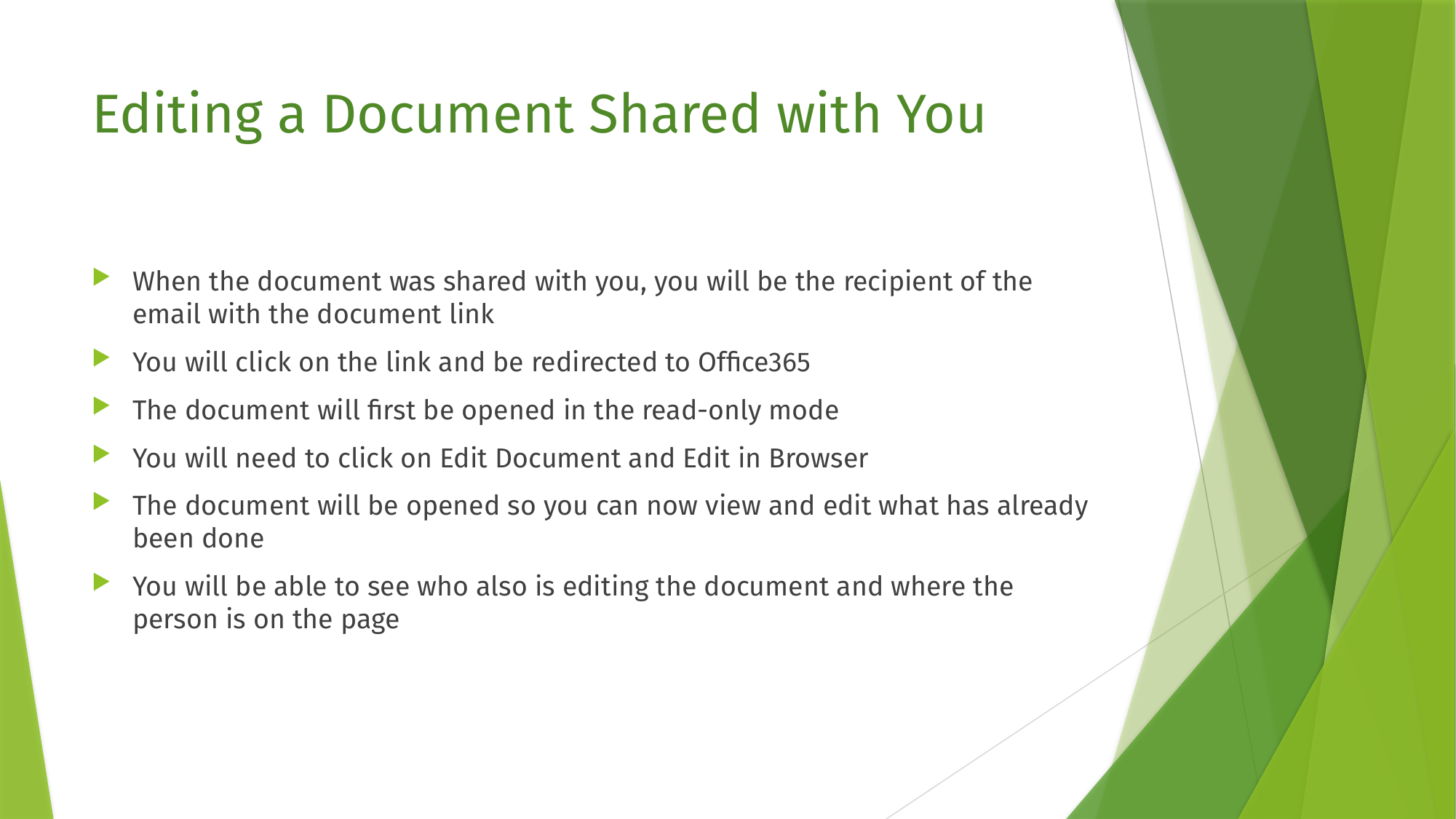

# Editing a Document Shared with You
When the document was shared with you, you will be the recipient of the email with the document link
You will click on the link and be redirected to Office365
The document will first be opened in the read-only mode
You will need to click on Edit Document and Edit in Browser
The document will be opened so you can now view and edit what has already been done
You will be able to see who also is editing the document and where the person is on the page